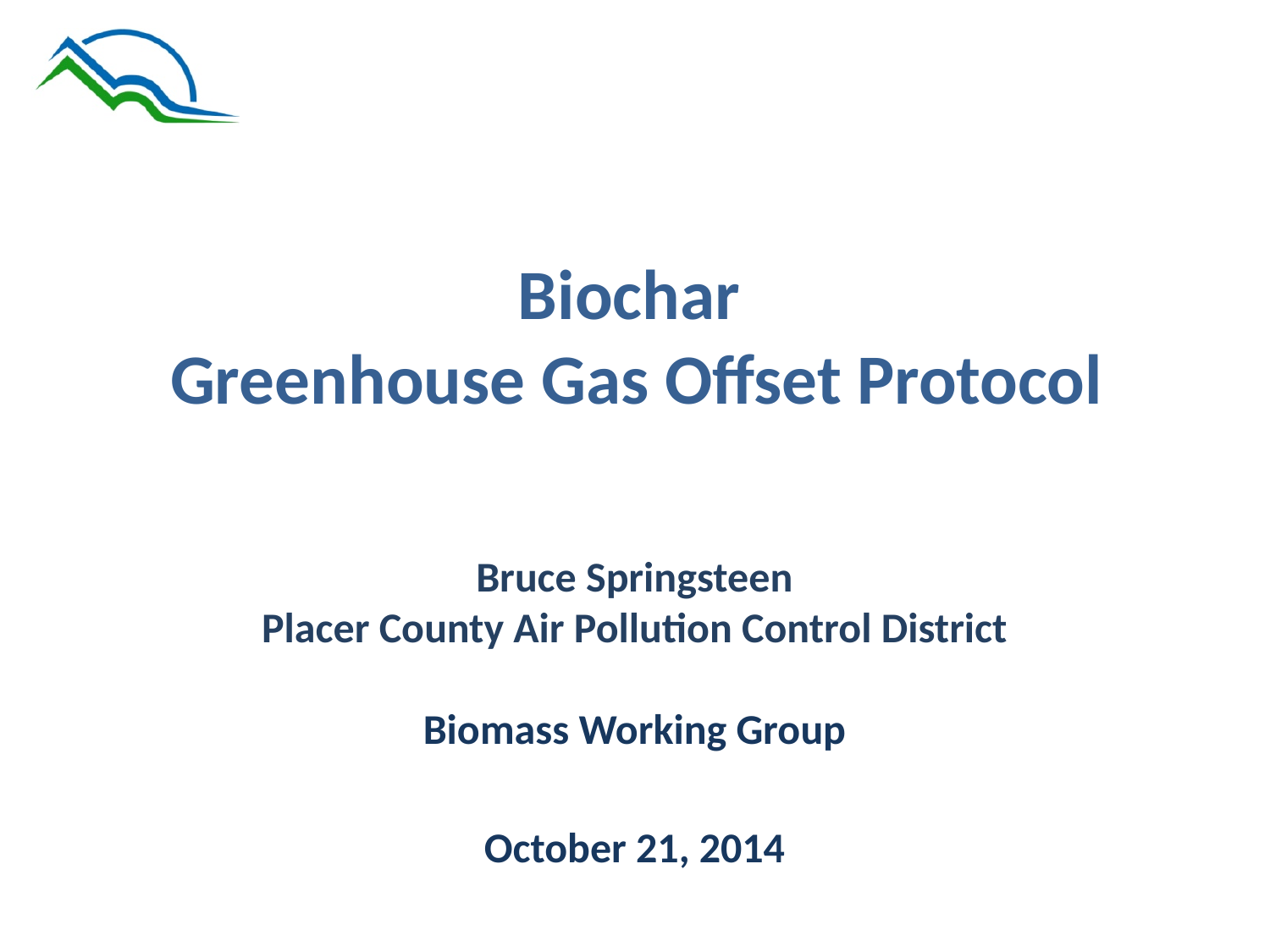

# Biochar Greenhouse Gas Offset Protocol
Bruce Springsteen
Placer County Air Pollution Control District

Biomass Working Group

October 21, 2014